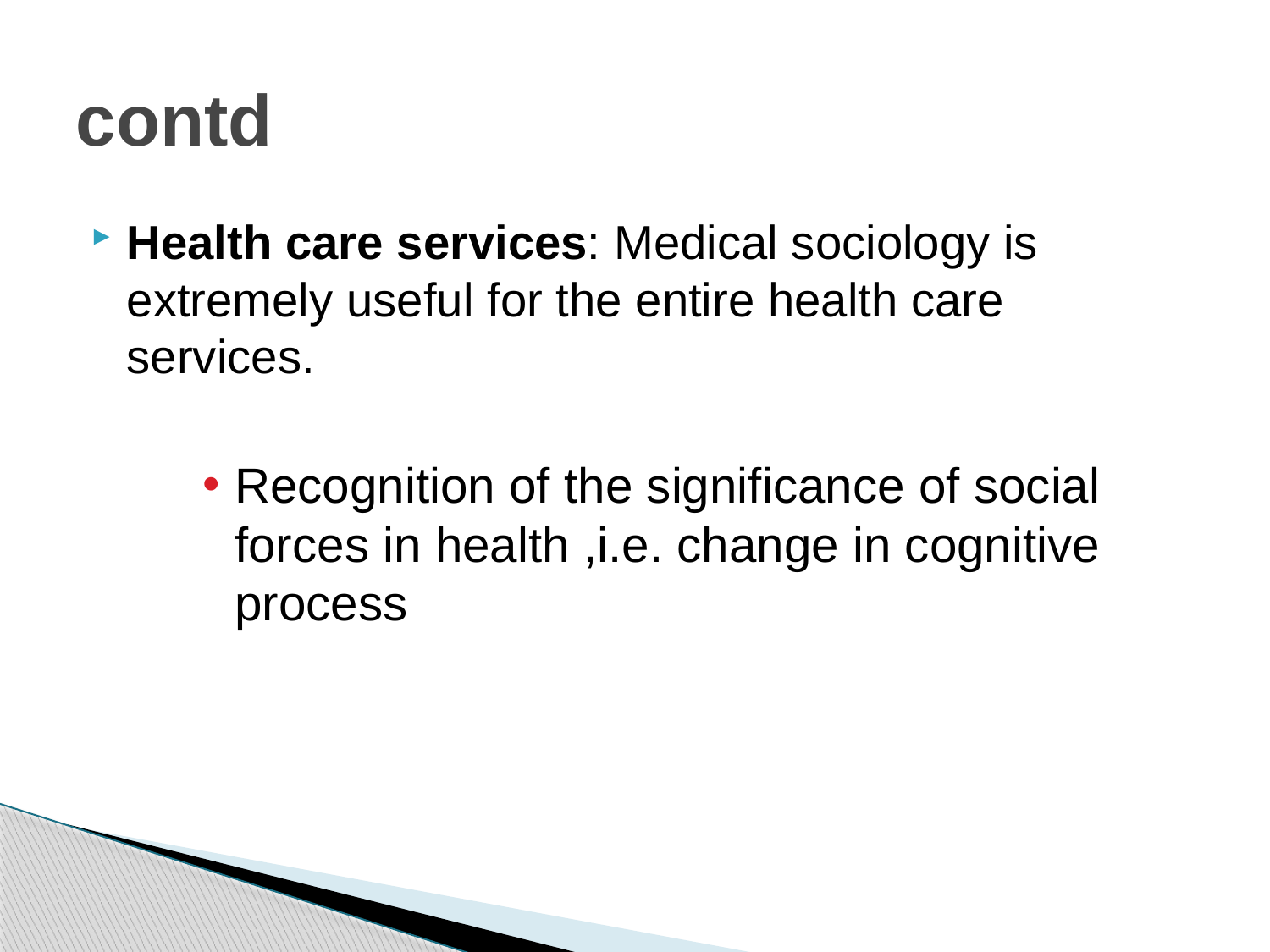

# contd
Health care services: Medical sociology is extremely useful for the entire health care services.

Recognition of the significance of social forces in health ,i.e. change in cognitive  process